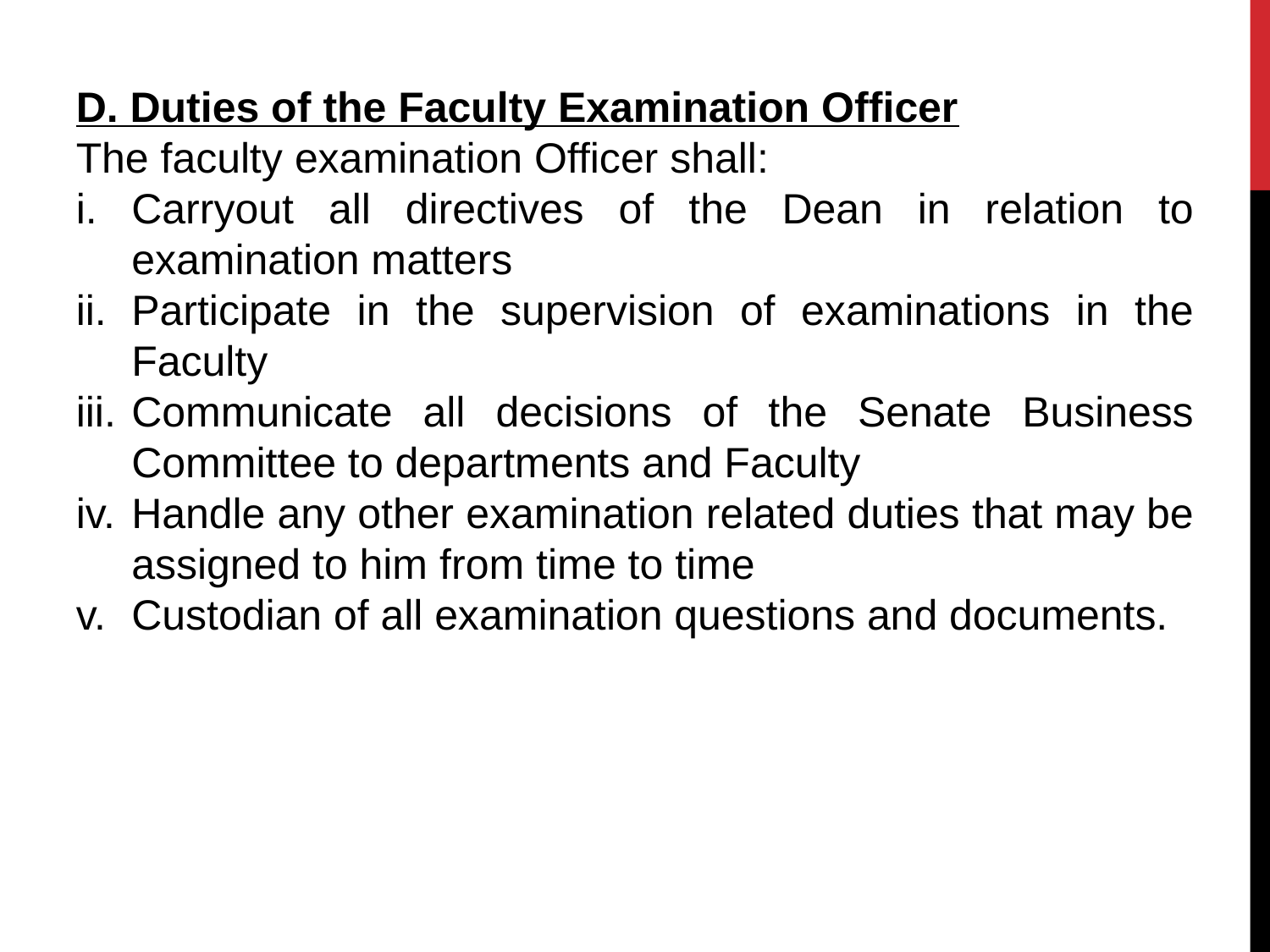

D. Duties of the Faculty Examination Officer
The faculty examination Officer shall:
Carryout all directives of the Dean in relation to examination matters
Participate in the supervision of examinations in the Faculty
Communicate all decisions of the Senate Business Committee to departments and Faculty
Handle any other examination related duties that may be assigned to him from time to time
Custodian of all examination questions and documents.